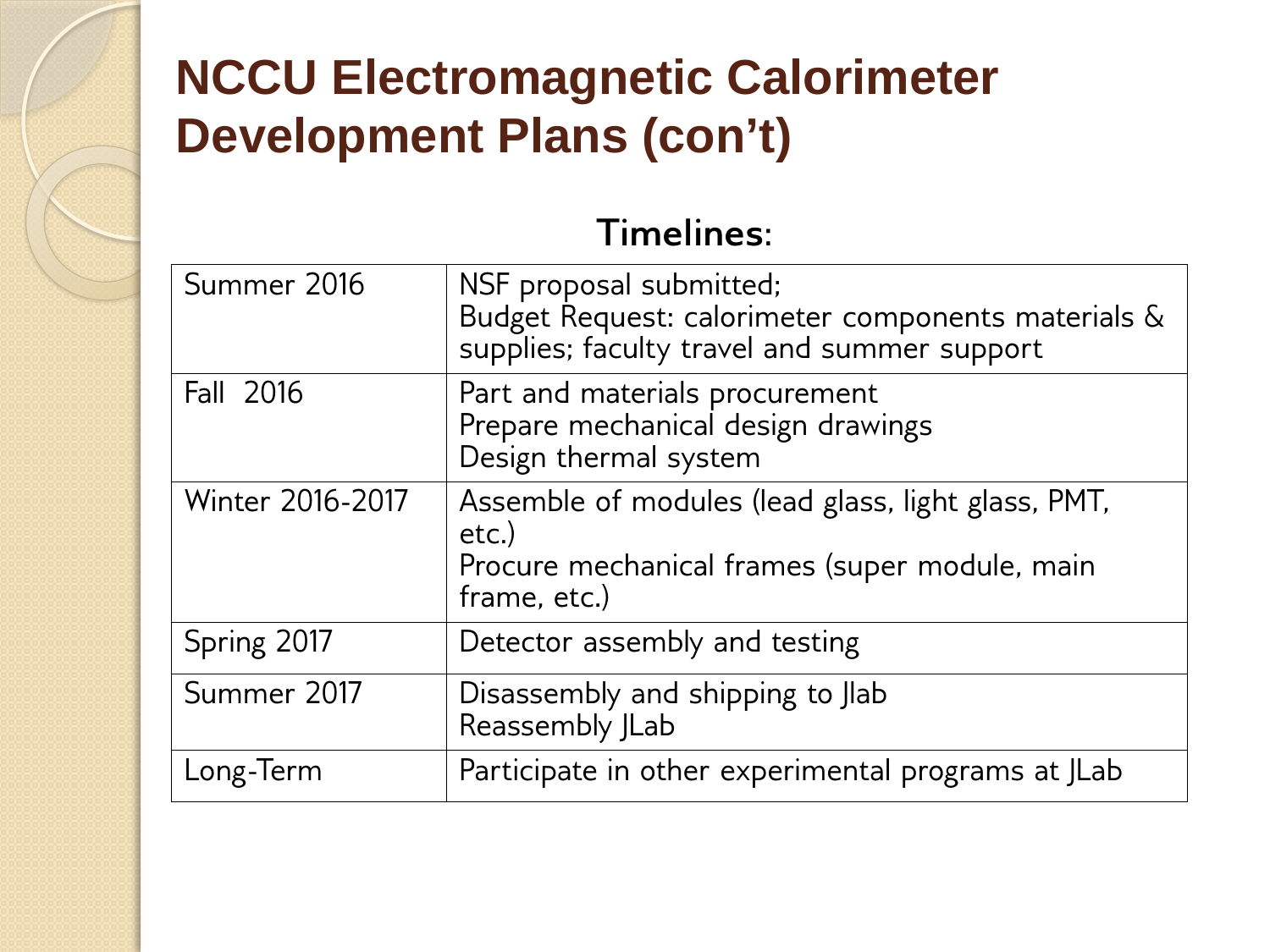

# NCCU Electromagnetic Calorimeter Development Plans (con’t)
Timelines:

| Summer 2016 | NSF proposal submitted; Budget Request: calorimeter components materials & supplies; faculty travel and summer support |
| --- | --- |
| Fall 2016 | Part and materials procurement Prepare mechanical design drawings Design thermal system |
| Winter 2016-2017 | Assemble of modules (lead glass, light glass, PMT, etc.) Procure mechanical frames (super module, main frame, etc.) |
| Spring 2017 | Detector assembly and testing |
| Summer 2017 | Disassembly and shipping to Jlab Reassembly JLab |
| Long-Term | Participate in other experimental programs at JLab |